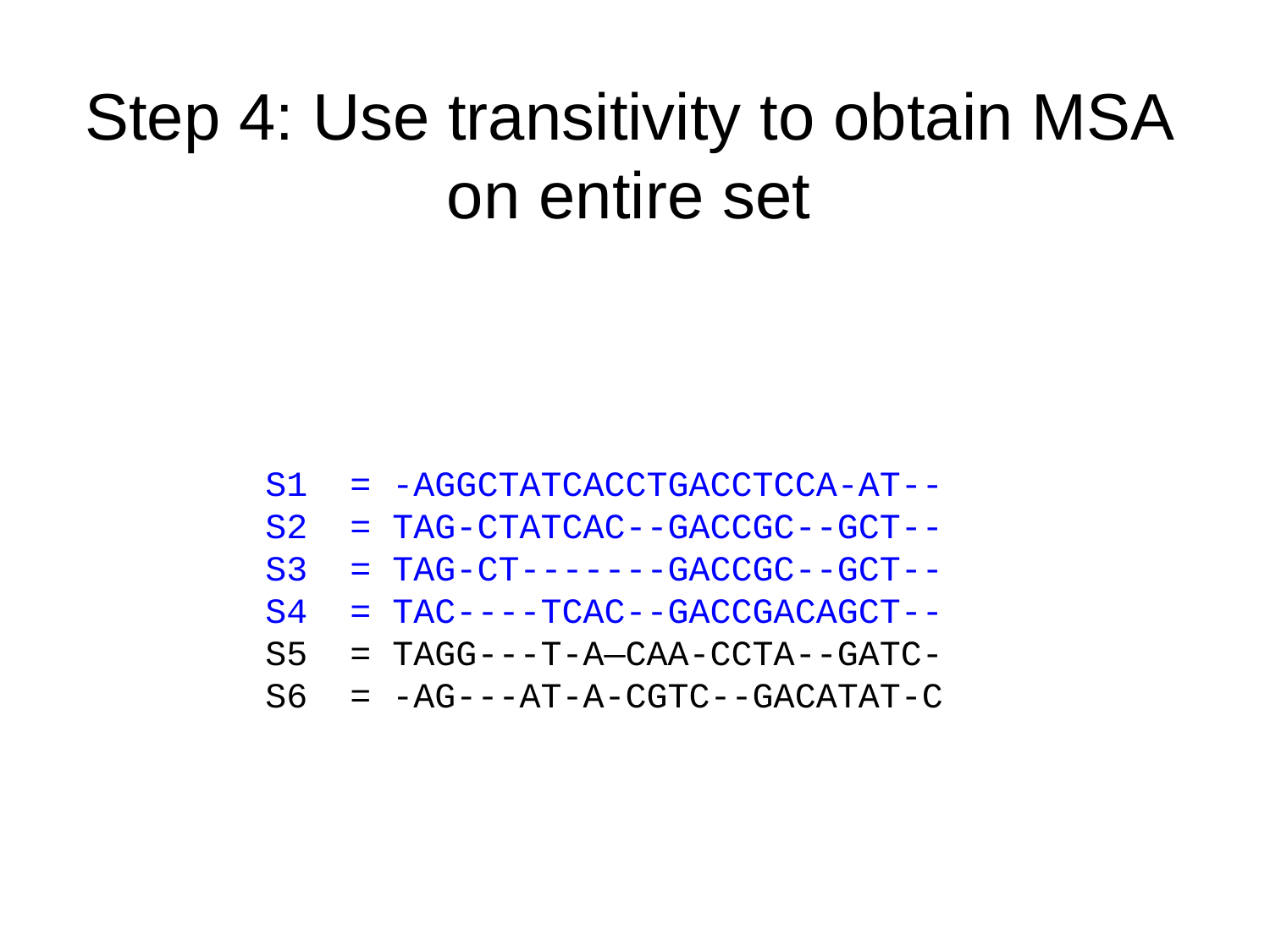

Step 4: Use transitivity to obtain MSA on entire set
S1  = -AGGCTATCACCTGACCTCCA-AT--
S2  = TAG-CTATCAC--GACCGC--GCT--
S3  = TAG-CT-------GACCGC--GCT--
S4  = TAC----TCAC--GACCGACAGCT--
S5  = TAGG---T-A—CAA-CCTA--GATC-
S6  = -AG---AT-A-CGTC--GACATAT-C